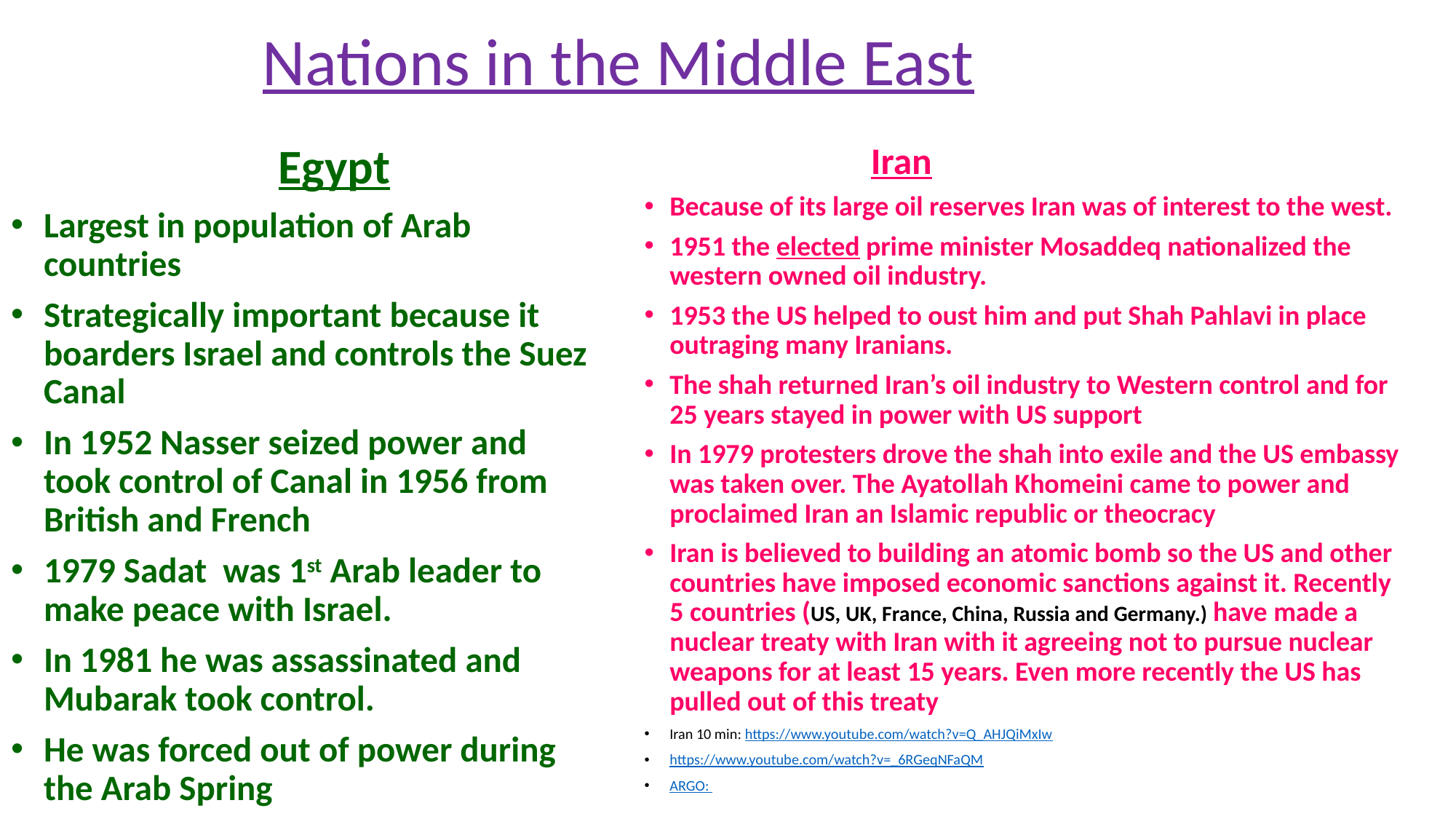

# Nations in the Middle East
                       Egypt
Largest in population of Arab countries
Strategically important because it boarders Israel and controls the Suez Canal
In 1952 Nasser seized power and took control of Canal in 1956 from British and French
1979 Sadat  was 1st Arab leader to make peace with Israel.
In 1981 he was assassinated and Mubarak took control.
He was forced out of power during the Arab Spring
                         Iran
Because of its large oil reserves Iran was of interest to the west.
1951 the elected prime minister Mosaddeq nationalized the western owned oil industry.
1953 the US helped to oust him and put Shah Pahlavi in place outraging many Iranians.
The shah returned Iran’s oil industry to Western control and for 25 years stayed in power with US support
In 1979 protesters drove the shah into exile and the US embassy was taken over. The Ayatollah Khomeini came to power and proclaimed Iran an Islamic republic or theocracy
Iran is believed to building an atomic bomb so the US and other countries have imposed economic sanctions against it. Recently 5 countries (US, UK, France, China, Russia and Germany.) have made a nuclear treaty with Iran with it agreeing not to pursue nuclear weapons for at least 15 years. Even more recently the US has pulled out of this treaty
Iran 10 min: https://www.youtube.com/watch?v=Q_AHJQiMxIw
https://www.youtube.com/watch?v=_6RGeqNFaQM
ARGO: